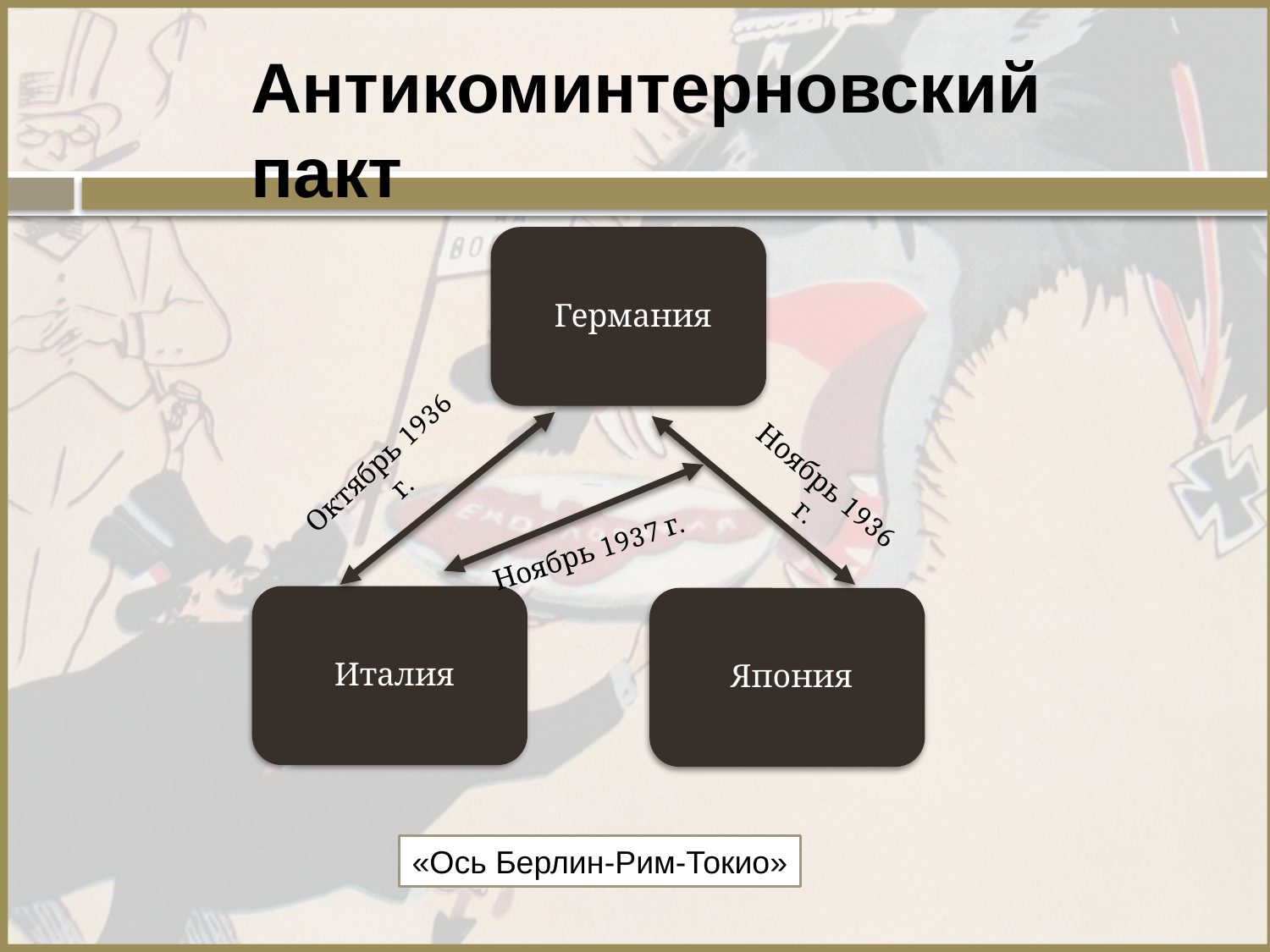

Антикоминтерновский пакт
Германия
Япония
Италия
Октябрь 1936 г.
Ноябрь 1936 г.
Ноябрь 1937 г.
«Ось Берлин-Рим-Токио»